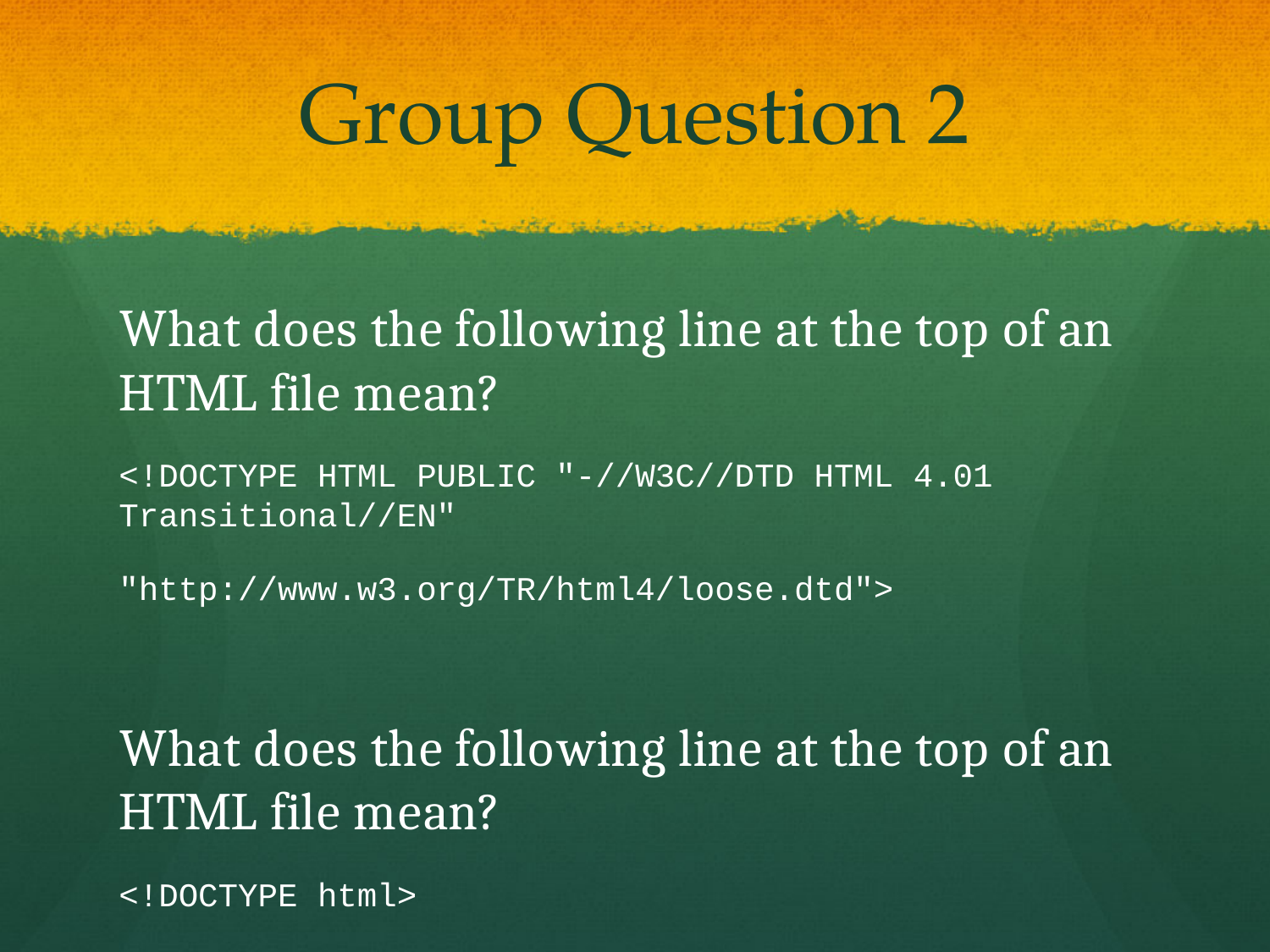

# Group Question 2
What does the following line at the top of an HTML file mean?
<!DOCTYPE HTML PUBLIC "-//W3C//DTD HTML 4.01 Transitional//EN"
"http://www.w3.org/TR/html4/loose.dtd">

What does the following line at the top of an HTML file mean?
<!DOCTYPE html>